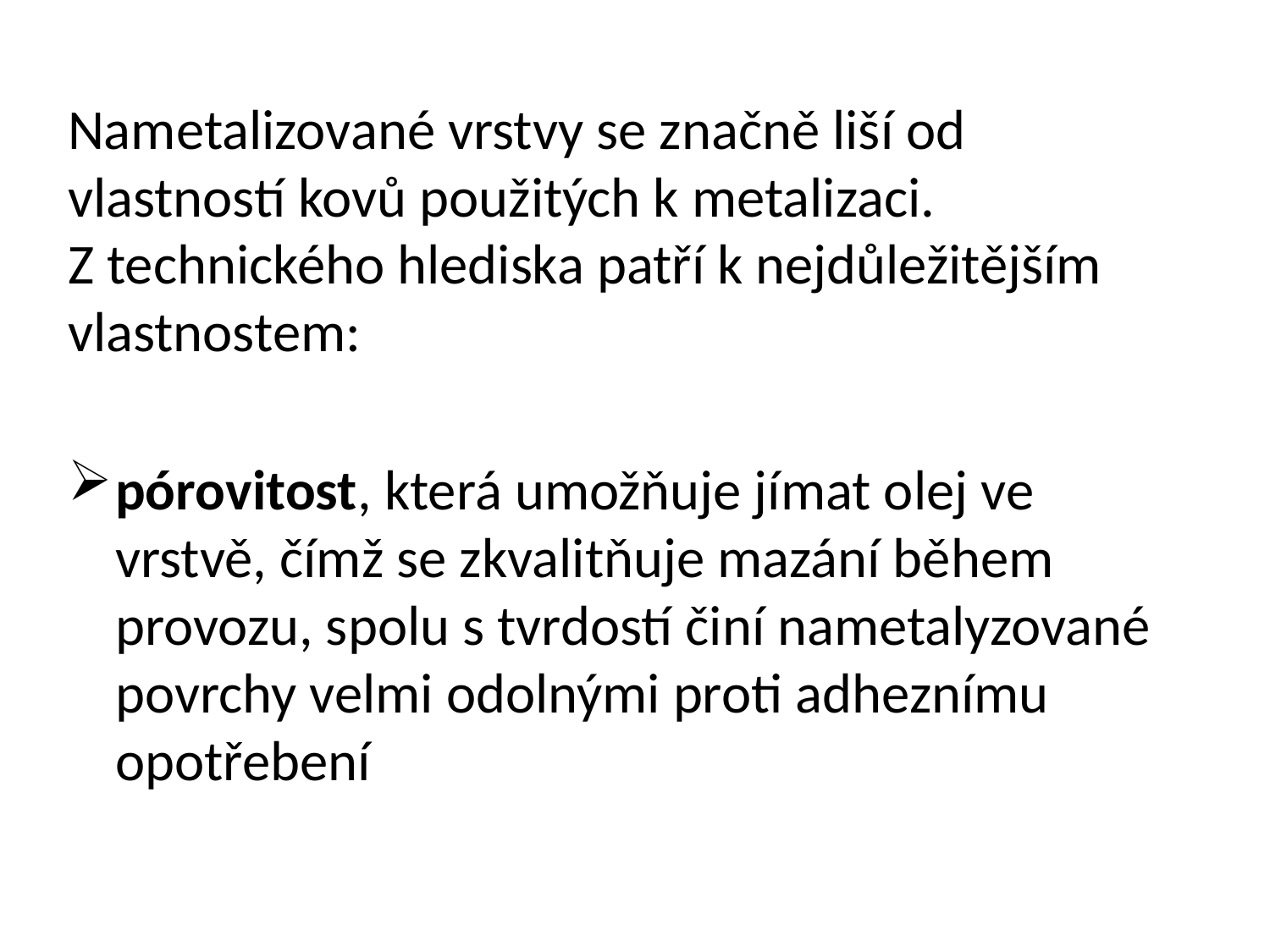

Nametalizované vrstvy se značně liší od vlastností kovů použitých k metalizaci.
Z technického hlediska patří k nejdůležitějším vlastnostem:

pórovitost, která umožňuje jímat olej ve vrstvě, čímž se zkvalitňuje mazání během provozu, spolu s tvrdostí činí nametalyzované povrchy velmi odolnými proti adheznímu opotřebení